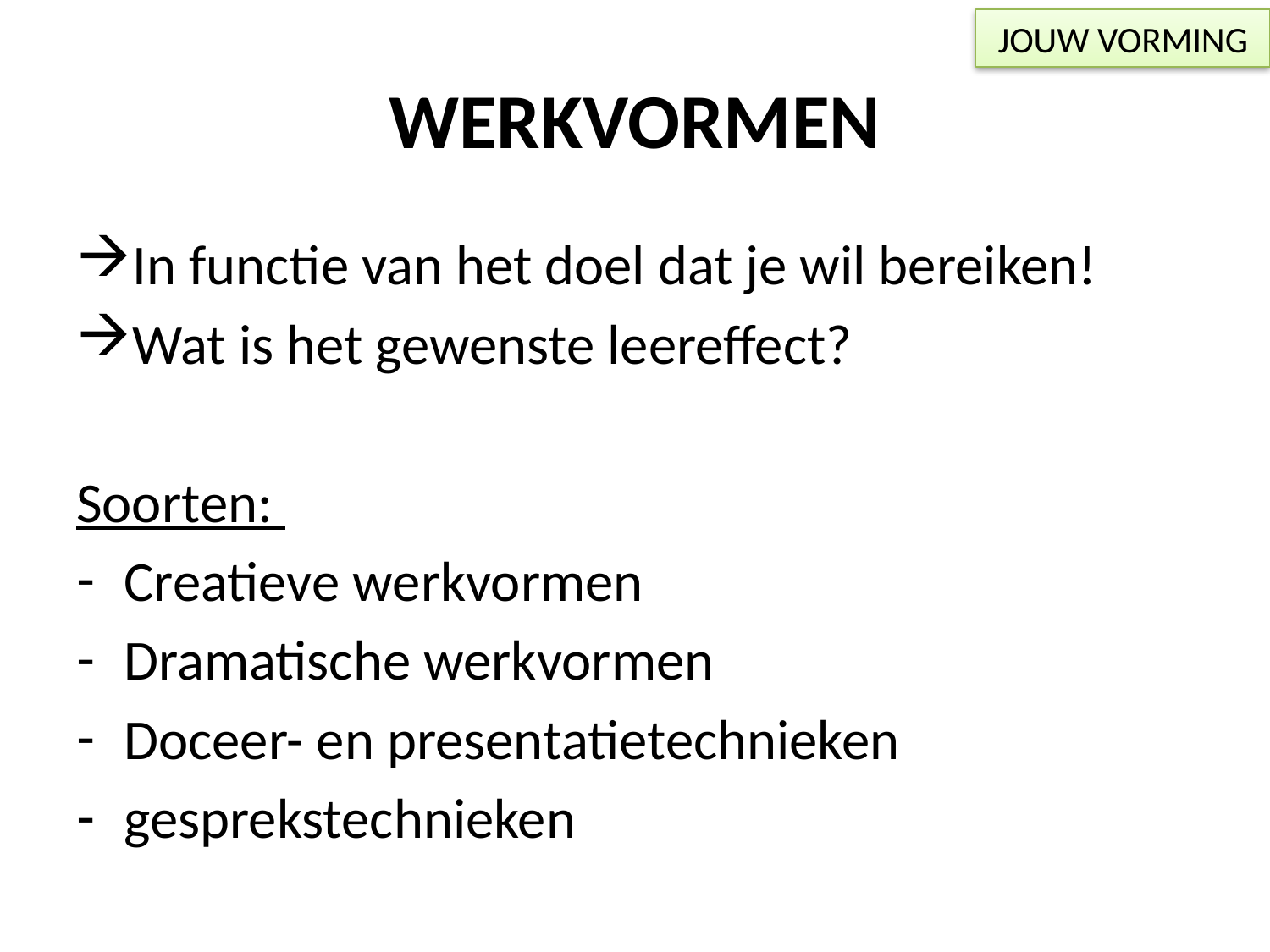

JOUW VORMING
# WERKVORMEN
In functie van het doel dat je wil bereiken!
Wat is het gewenste leereffect?

Soorten:
Creatieve werkvormen
Dramatische werkvormen
Doceer- en presentatietechnieken
gesprekstechnieken